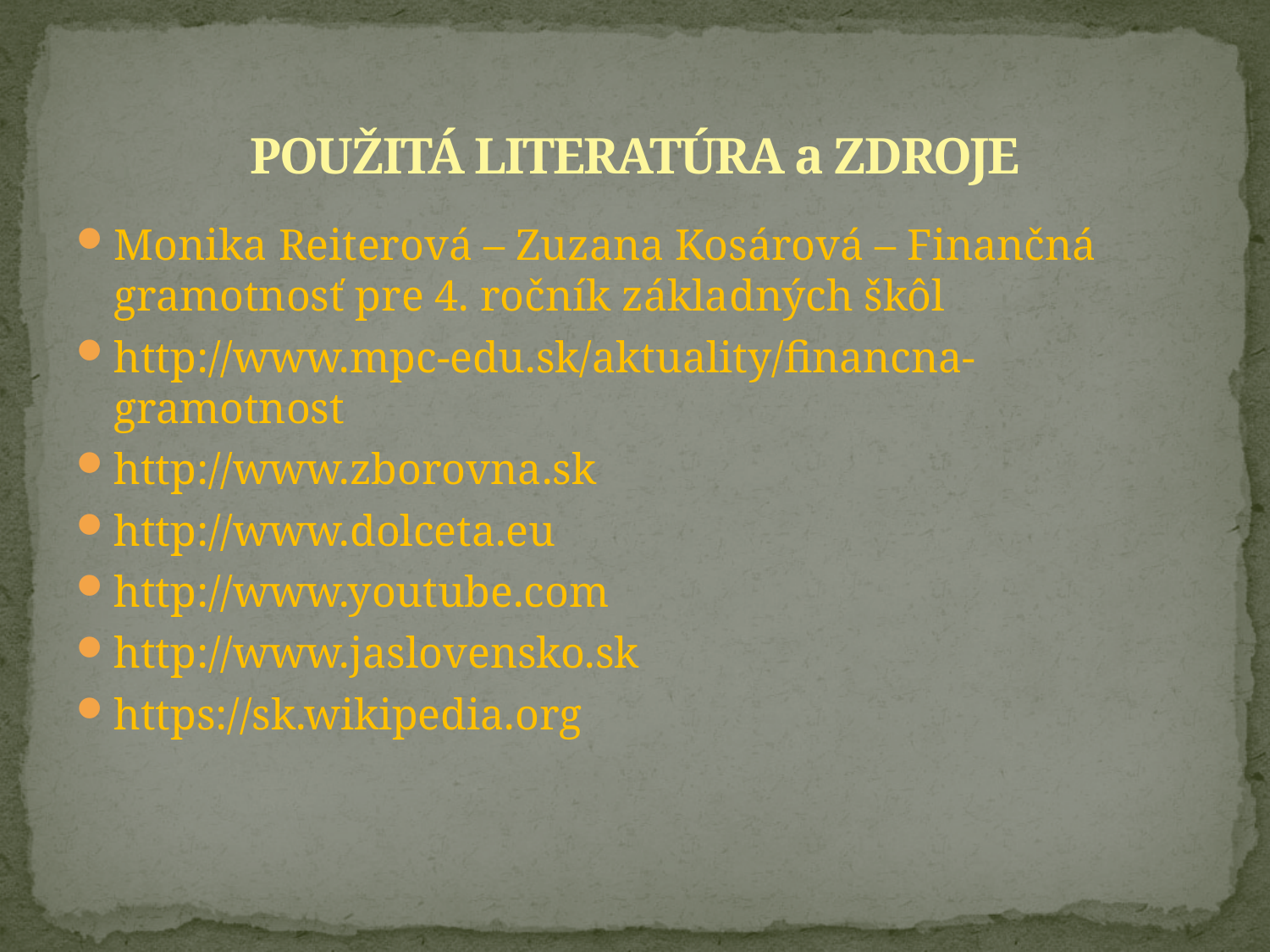

# POUŽITÁ LITERATÚRA a ZDROJE
Monika Reiterová – Zuzana Kosárová – Finančná gramotnosť pre 4. ročník základných škôl
http://www.mpc-edu.sk/aktuality/financna-gramotnost
http://www.zborovna.sk
http://www.dolceta.eu
http://www.youtube.com
http://www.jaslovensko.sk
https://sk.wikipedia.org